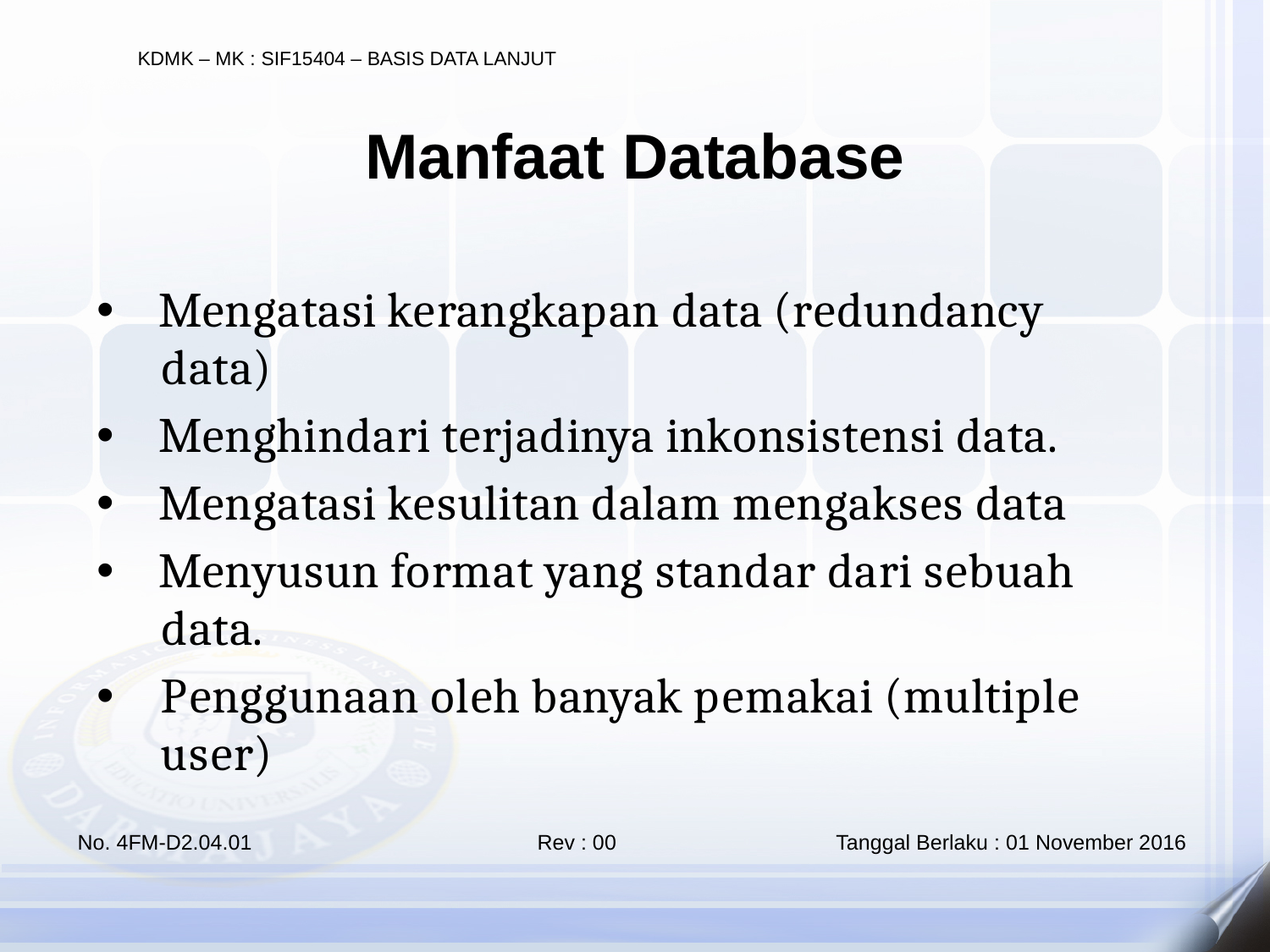

Manfaat Database

Mengatasi kerangkapan data (redundancy data)
Menghindari terjadinya inkonsistensi data.
Mengatasi kesulitan dalam mengakses data
Menyusun format yang standar dari sebuah data.
Penggunaan oleh banyak pemakai (multiple user)